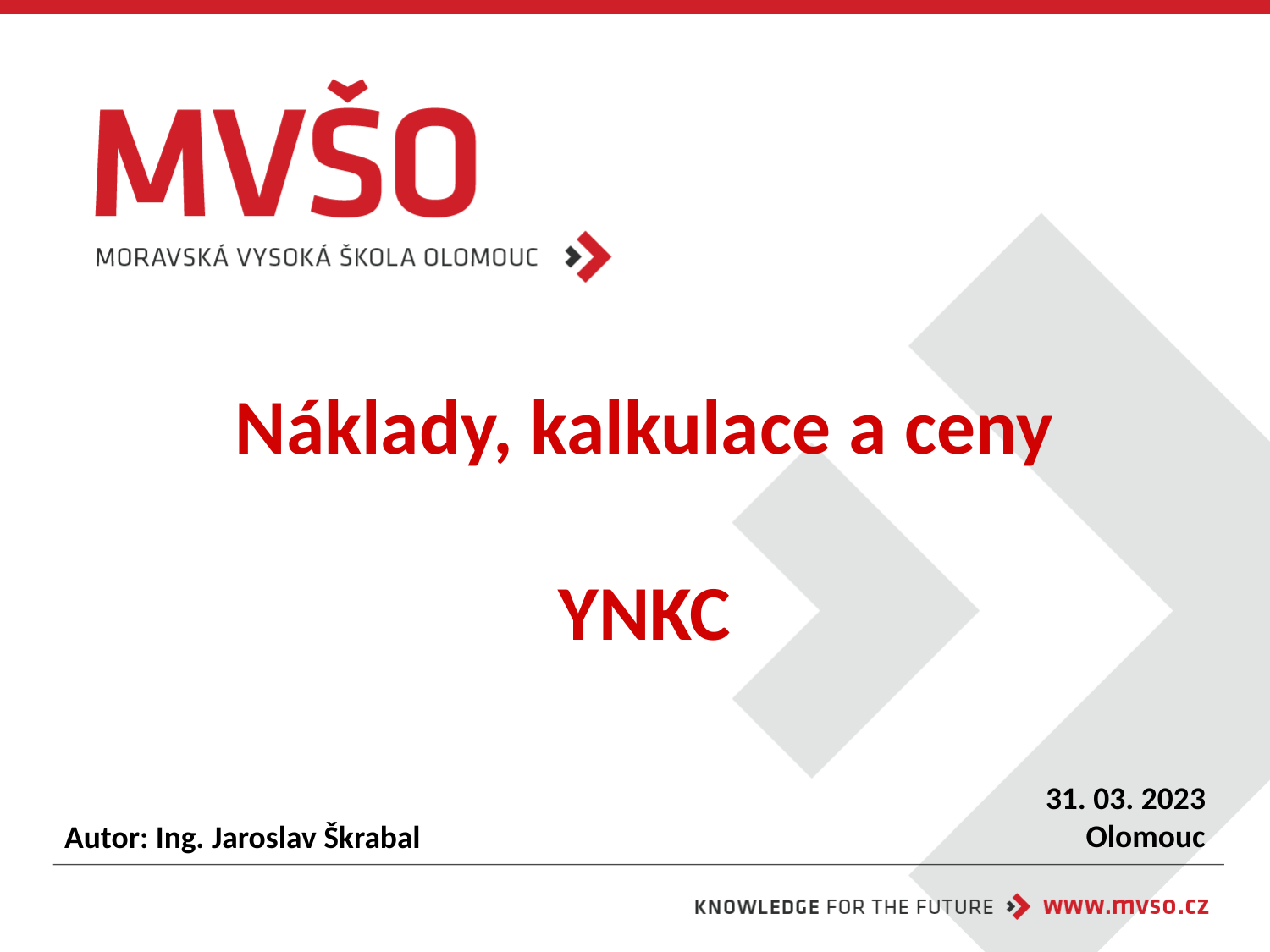

# Náklady, kalkulace a ceny YNKC
31. 03. 2023
Olomouc

Autor: Ing. Jaroslav Škrabal